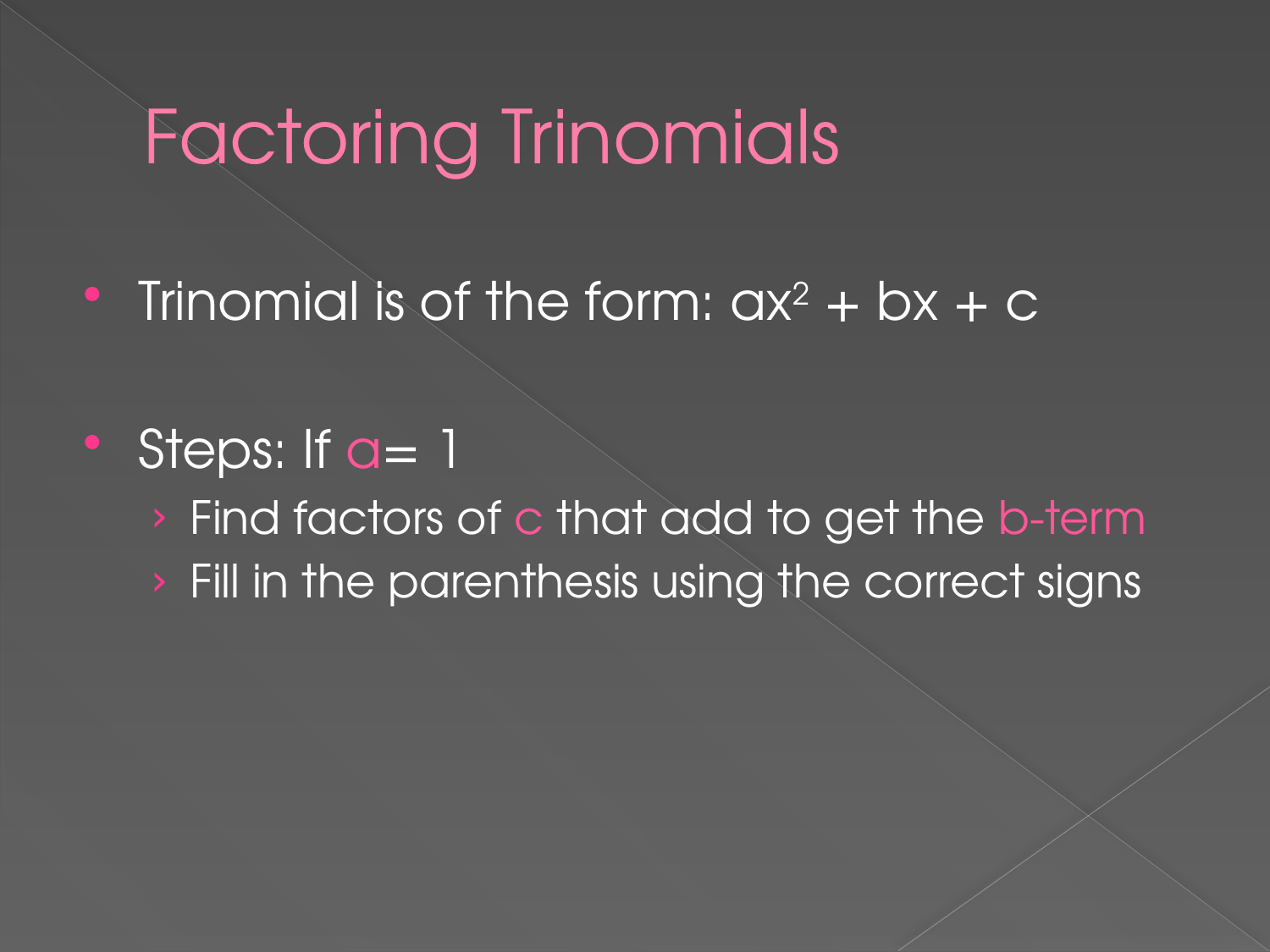

# Factoring Trinomials
Trinomial is of the form: ax2 + bx + c

Steps: If a= 1
Find factors of c that add to get the b-term
Fill in the parenthesis using the correct signs